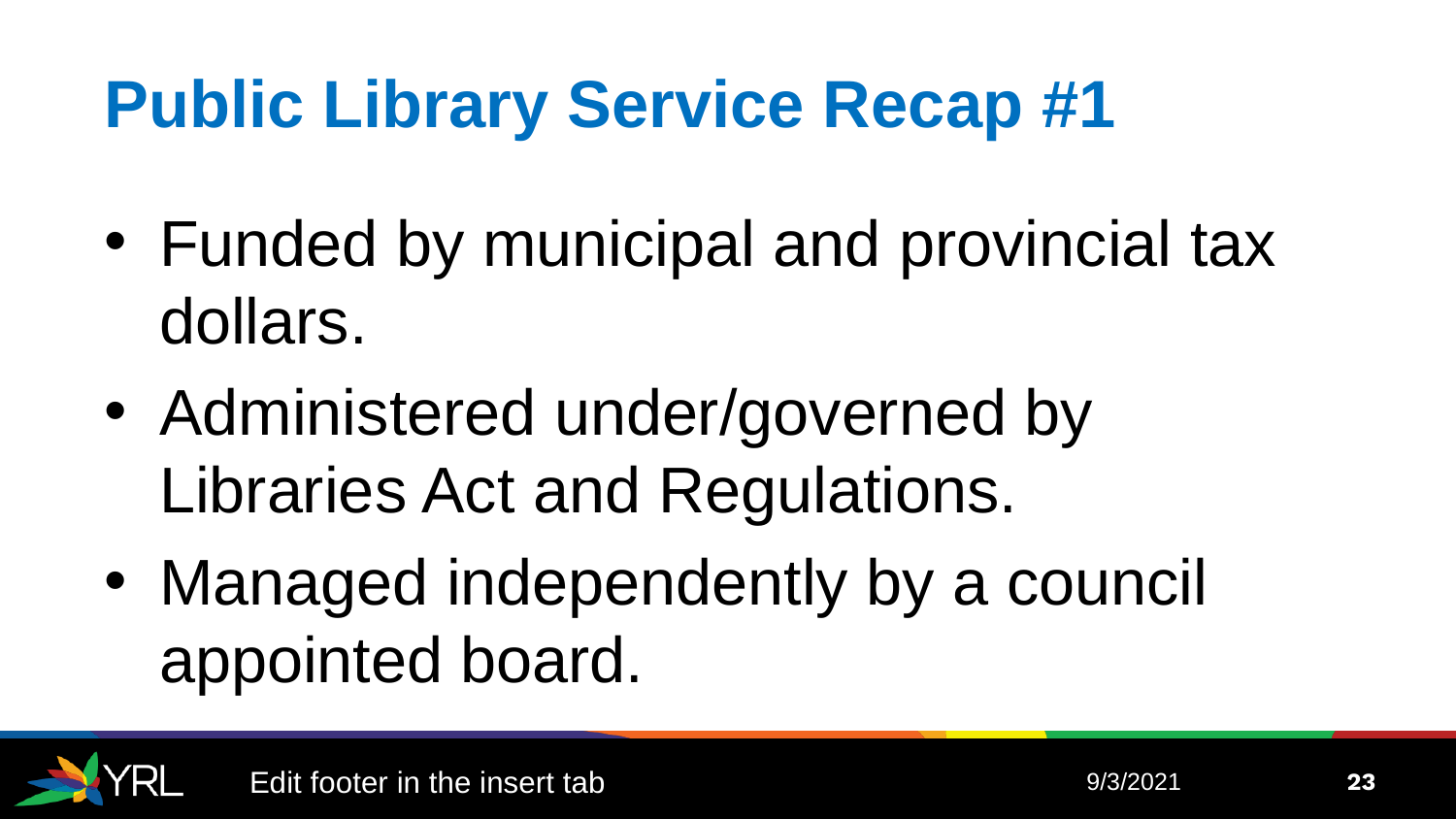

# Public Library Service Recap #1
Funded by municipal and provincial tax dollars.
Administered under/governed by Libraries Act and Regulations.
Managed independently by a council appointed board.

Edit footer in the insert tab
9/3/2021
23